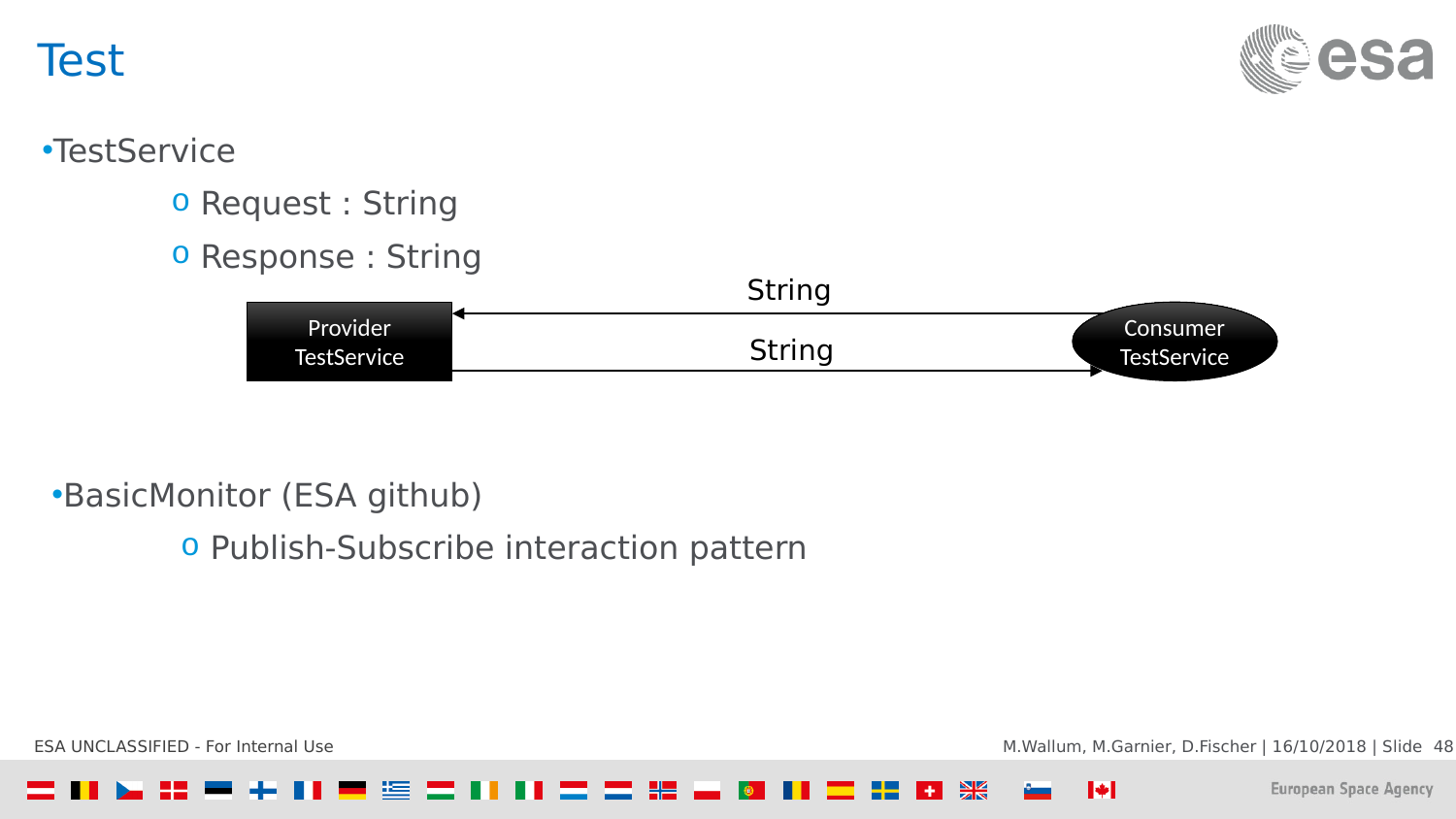

# Test
TestService
 Request : String
 Response : String

String
Provider TestService
Consumer TestService
String
BasicMonitor (ESA github)
 Publish-Subscribe interaction pattern